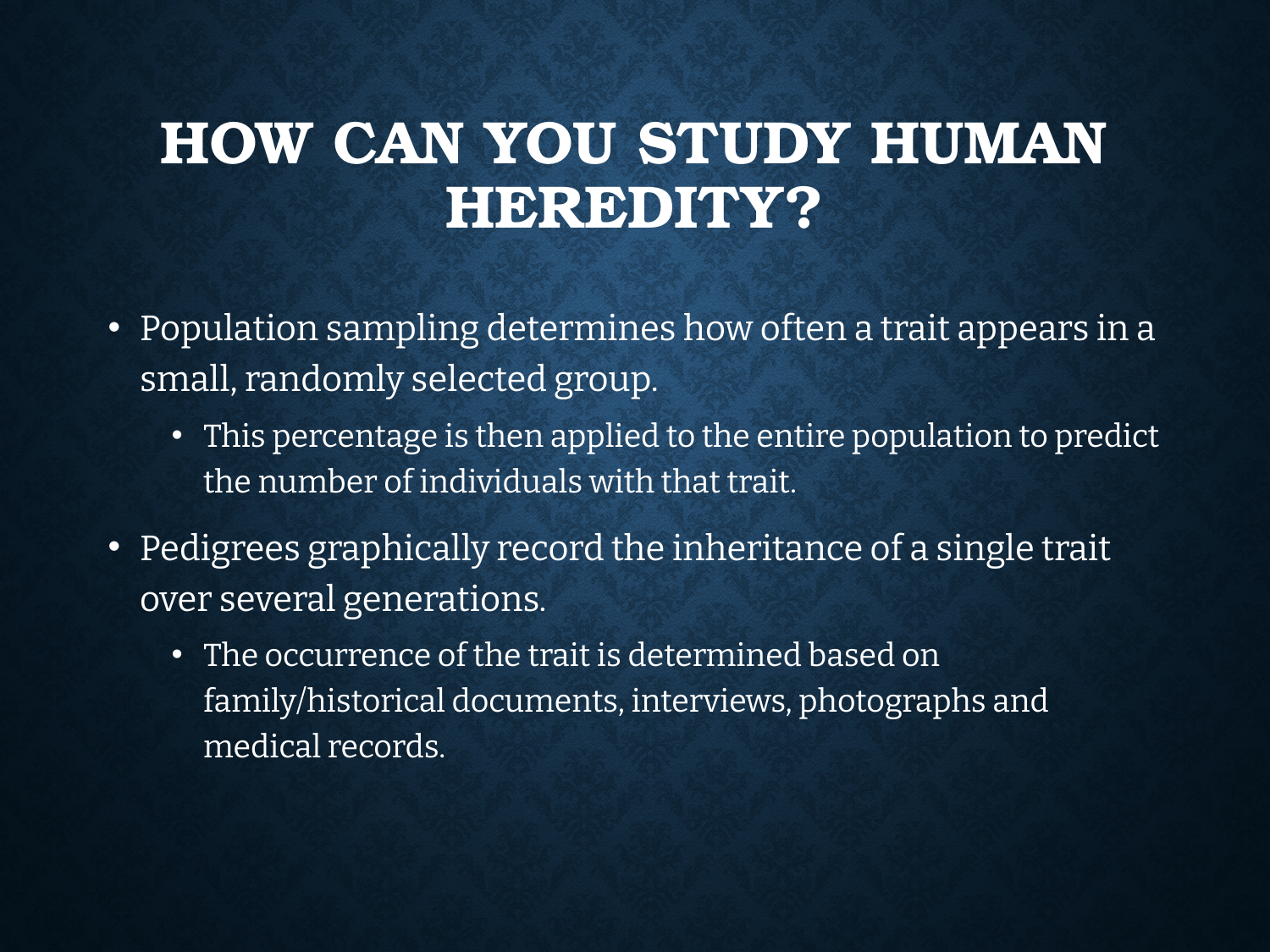

# How Can You Study Human Heredity?
Population sampling determines how often a trait appears in a small, randomly selected group.
This percentage is then applied to the entire population to predict the number of individuals with that trait.
Pedigrees graphically record the inheritance of a single trait over several generations.
The occurrence of the trait is determined based on family/historical documents, interviews, photographs and medical records.